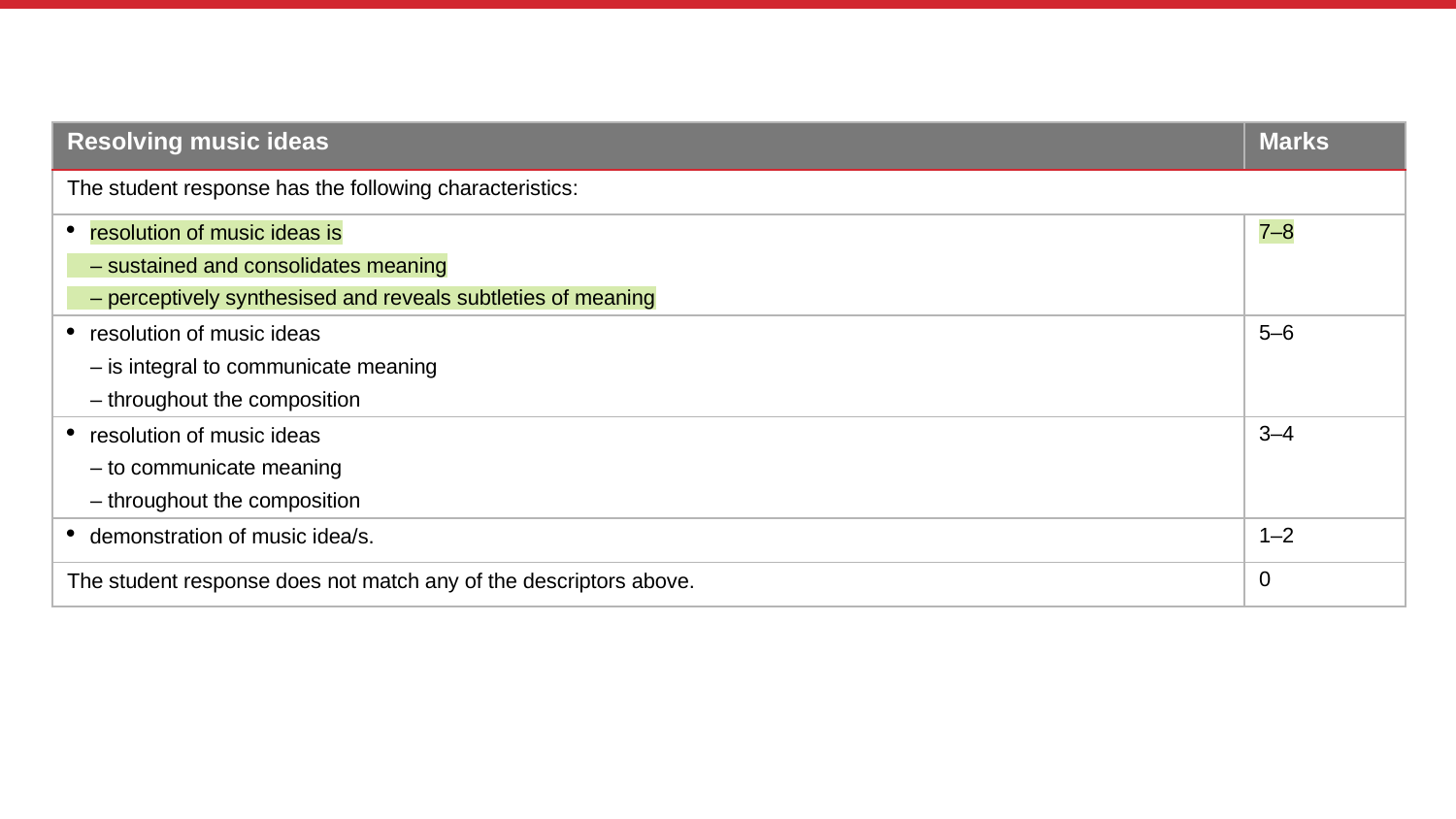

| Resolving music ideas | Marks |
| --- | --- |
| The student response has the following characteristics: |  |
| resolution of music ideas is – sustained and consolidates meaning – perceptively synthesised and reveals subtleties of meaning | 7–8 |
| resolution of music ideas – is integral to communicate meaning – throughout the composition | 5–6 |
| resolution of music ideas – to communicate meaning – throughout the composition | 3–4 |
| demonstration of music idea/s. | 1–2 |
| The student response does not match any of the descriptors above. | 0 |